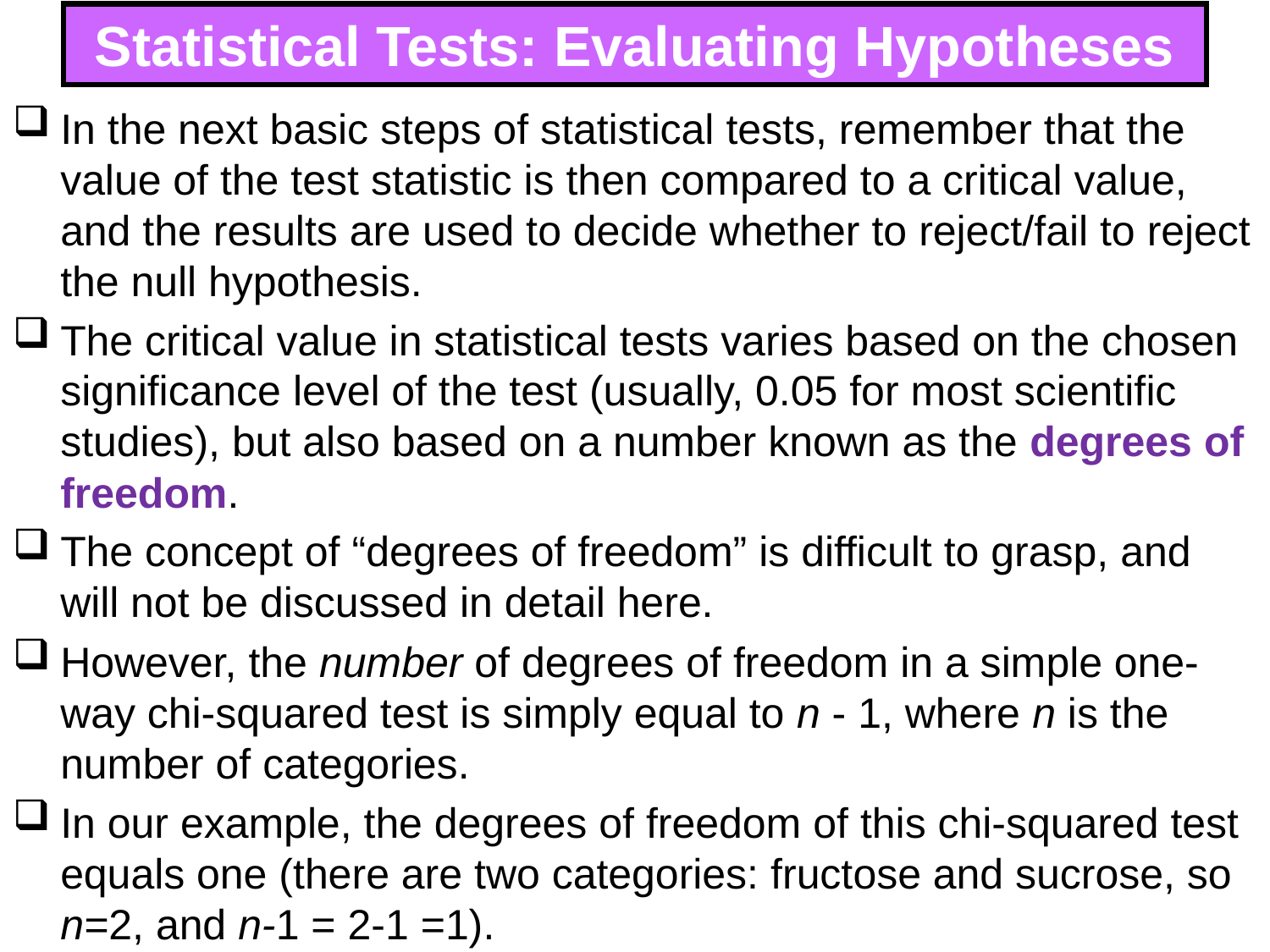

# Statistical Tests: Evaluating Hypotheses
In the next basic steps of statistical tests, remember that the value of the test statistic is then compared to a critical value, and the results are used to decide whether to reject/fail to reject the null hypothesis.
The critical value in statistical tests varies based on the chosen significance level of the test (usually, 0.05 for most scientific studies), but also based on a number known as the degrees of freedom.
The concept of “degrees of freedom” is difficult to grasp, and will not be discussed in detail here.
However, the number of degrees of freedom in a simple one-way chi-squared test is simply equal to n - 1, where n is the number of categories.
In our example, the degrees of freedom of this chi-squared test equals one (there are two categories: fructose and sucrose, so n=2, and n-1 = 2-1 =1).

281